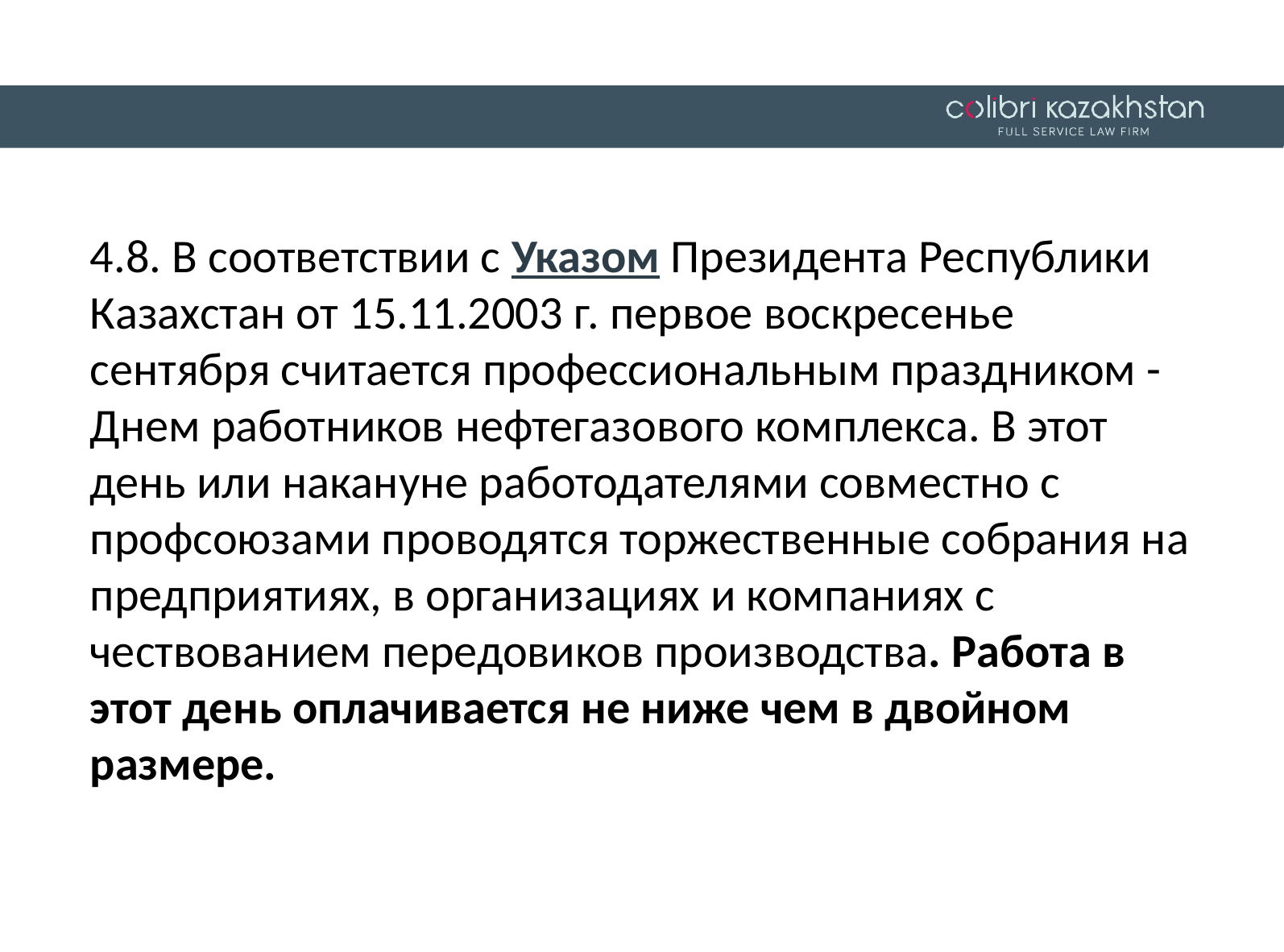

4.8. В соответствии с Указом Президента Республики Казахстан от 15.11.2003 г. первое воскресенье сентября считается профессиональным праздником - Днем работников нефтегазового комплекса. В этот день или накануне работодателями совместно с профсоюзами проводятся торжественные собрания на предприятиях, в организациях и компаниях с чествованием передовиков производства. Работа в этот день оплачивается не ниже чем в двойном размере.